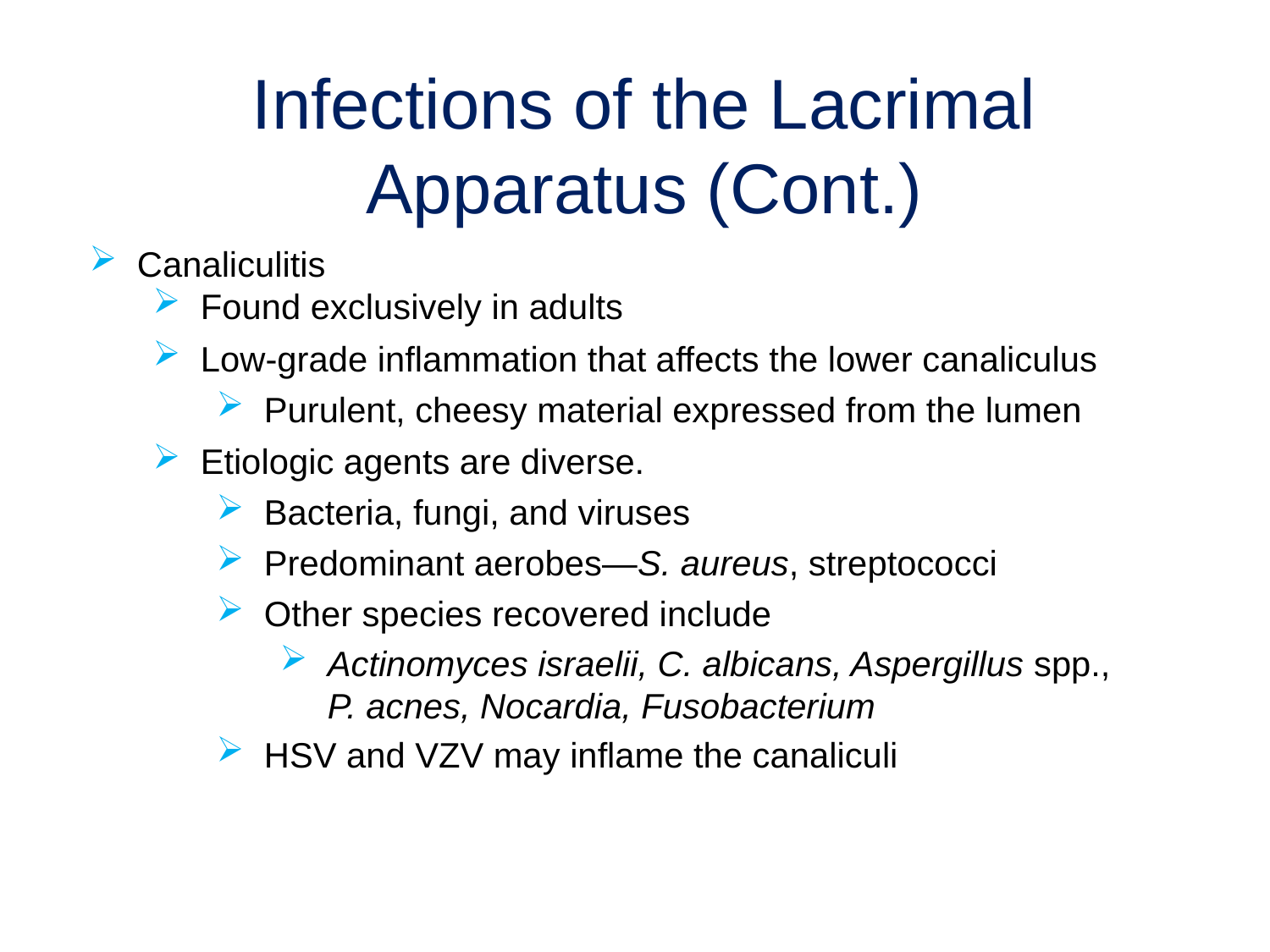

# Infections of the Lacrimal Apparatus (Cont.)
Canaliculitis
Found exclusively in adults
Low-grade inflammation that affects the lower canaliculus
Purulent, cheesy material expressed from the lumen
Etiologic agents are diverse.
Bacteria, fungi, and viruses
Predominant aerobes—S. aureus, streptococci
Other species recovered include
Actinomyces israelii, C. albicans, Aspergillus spp., P. acnes, Nocardia, Fusobacterium
HSV and VZV may inflame the canaliculi